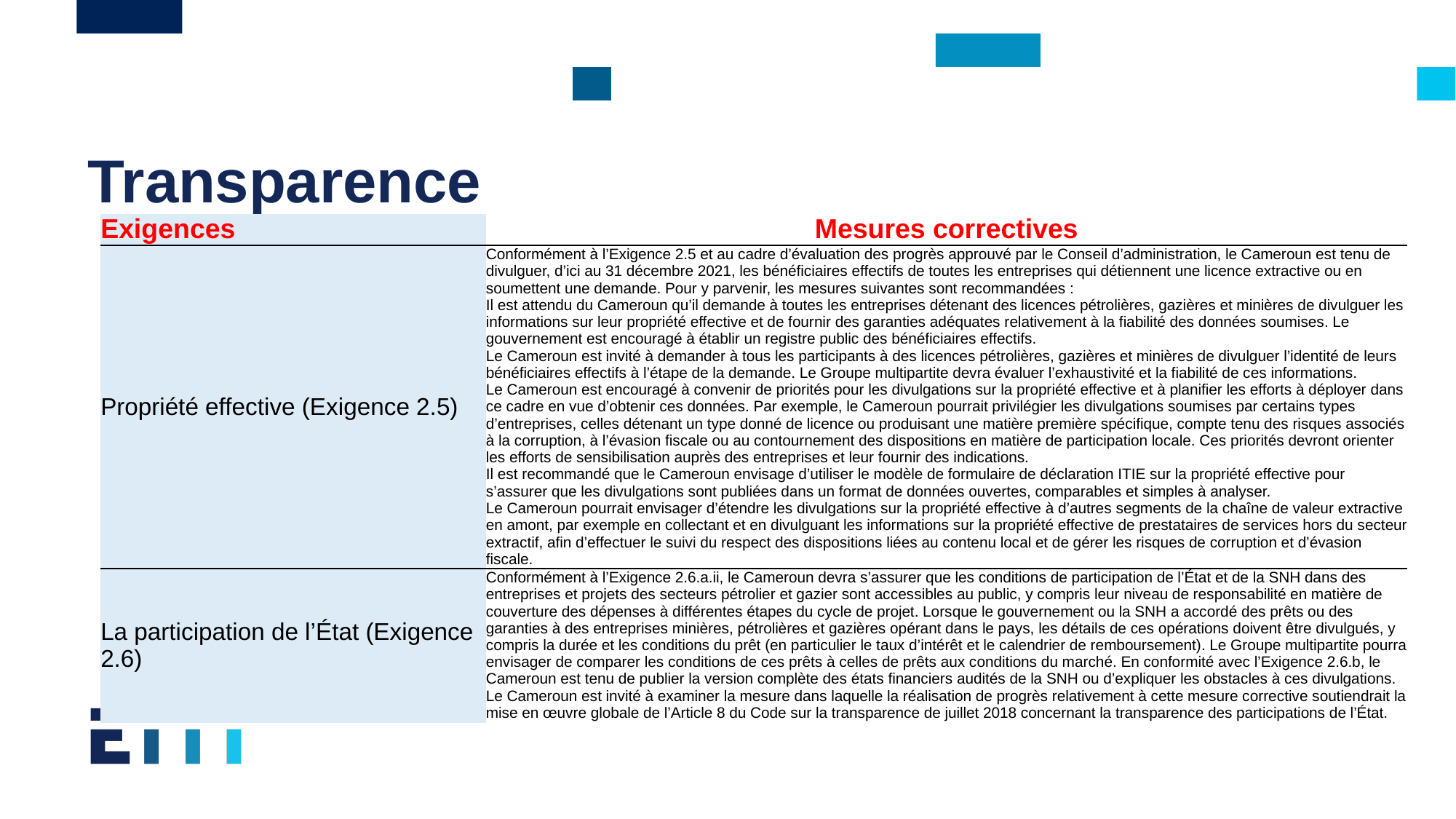

Transparence
| Exigences | Mesures correctives |
| --- | --- |
| Propriété effective (Exigence 2.5) | Conformément à l’Exigence 2.5 et au cadre d’évaluation des progrès approuvé par le Conseil d’administration, le Cameroun est tenu de divulguer, d’ici au 31 décembre 2021, les bénéficiaires effectifs de toutes les entreprises qui détiennent une licence extractive ou en soumettent une demande. Pour y parvenir, les mesures suivantes sont recommandées : Il est attendu du Cameroun qu’il demande à toutes les entreprises détenant des licences pétrolières, gazières et minières de divulguer les informations sur leur propriété effective et de fournir des garanties adéquates relativement à la fiabilité des données soumises. Le gouvernement est encouragé à établir un registre public des bénéficiaires effectifs. Le Cameroun est invité à demander à tous les participants à des licences pétrolières, gazières et minières de divulguer l’identité de leurs bénéficiaires effectifs à l’étape de la demande. Le Groupe multipartite devra évaluer l’exhaustivité et la fiabilité de ces informations. Le Cameroun est encouragé à convenir de priorités pour les divulgations sur la propriété effective et à planifier les efforts à déployer dans ce cadre en vue d’obtenir ces données. Par exemple, le Cameroun pourrait privilégier les divulgations soumises par certains types d’entreprises, celles détenant un type donné de licence ou produisant une matière première spécifique, compte tenu des risques associés à la corruption, à l’évasion fiscale ou au contournement des dispositions en matière de participation locale. Ces priorités devront orienter les efforts de sensibilisation auprès des entreprises et leur fournir des indications. Il est recommandé que le Cameroun envisage d’utiliser le modèle de formulaire de déclaration ITIE sur la propriété effective pour s’assurer que les divulgations sont publiées dans un format de données ouvertes, comparables et simples à analyser. Le Cameroun pourrait envisager d’étendre les divulgations sur la propriété effective à d’autres segments de la chaîne de valeur extractive en amont, par exemple en collectant et en divulguant les informations sur la propriété effective de prestataires de services hors du secteur extractif, afin d’effectuer le suivi du respect des dispositions liées au contenu local et de gérer les risques de corruption et d’évasion fiscale. |
| La participation de l’État (Exigence 2.6) | Conformément à l’Exigence 2.6.a.ii, le Cameroun devra s’assurer que les conditions de participation de l’État et de la SNH dans des entreprises et projets des secteurs pétrolier et gazier sont accessibles au public, y compris leur niveau de responsabilité en matière de couverture des dépenses à différentes étapes du cycle de projet. Lorsque le gouvernement ou la SNH a accordé des prêts ou des garanties à des entreprises minières, pétrolières et gazières opérant dans le pays, les détails de ces opérations doivent être divulgués, y compris la durée et les conditions du prêt (en particulier le taux d’intérêt et le calendrier de remboursement). Le Groupe multipartite pourra envisager de comparer les conditions de ces prêts à celles de prêts aux conditions du marché. En conformité avec l’Exigence 2.6.b, le Cameroun est tenu de publier la version complète des états financiers audités de la SNH ou d’expliquer les obstacles à ces divulgations. Le Cameroun est invité à examiner la mesure dans laquelle la réalisation de progrès relativement à cette mesure corrective soutiendrait la mise en œuvre globale de l’Article 8 du Code sur la transparence de juillet 2018 concernant la transparence des participations de l’État. |